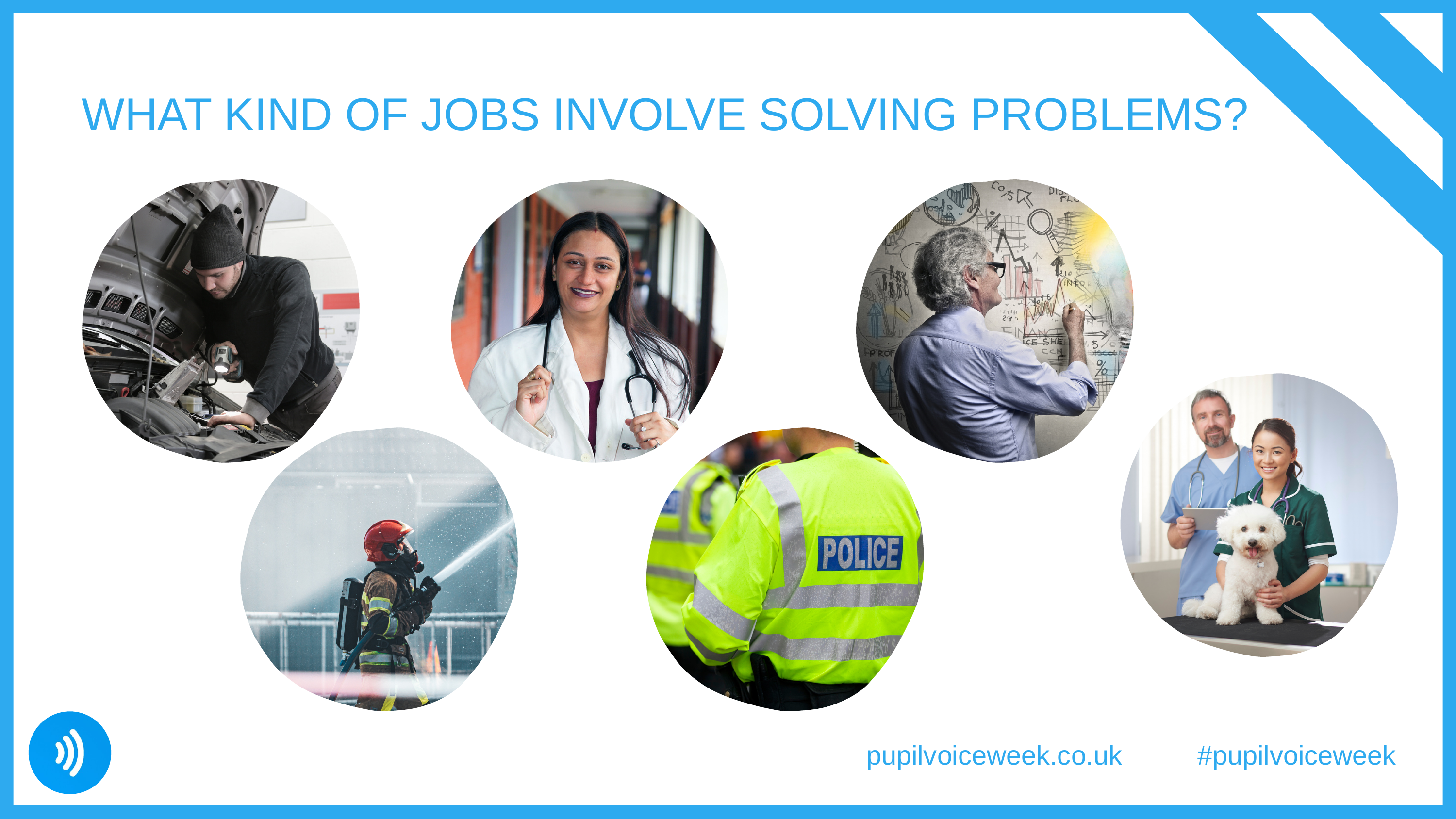

WHAT KIND OF JOBS INVOLVE SOLVING PROBLEMS?

pupilvoiceweek.co.uk
#pupilvoiceweek